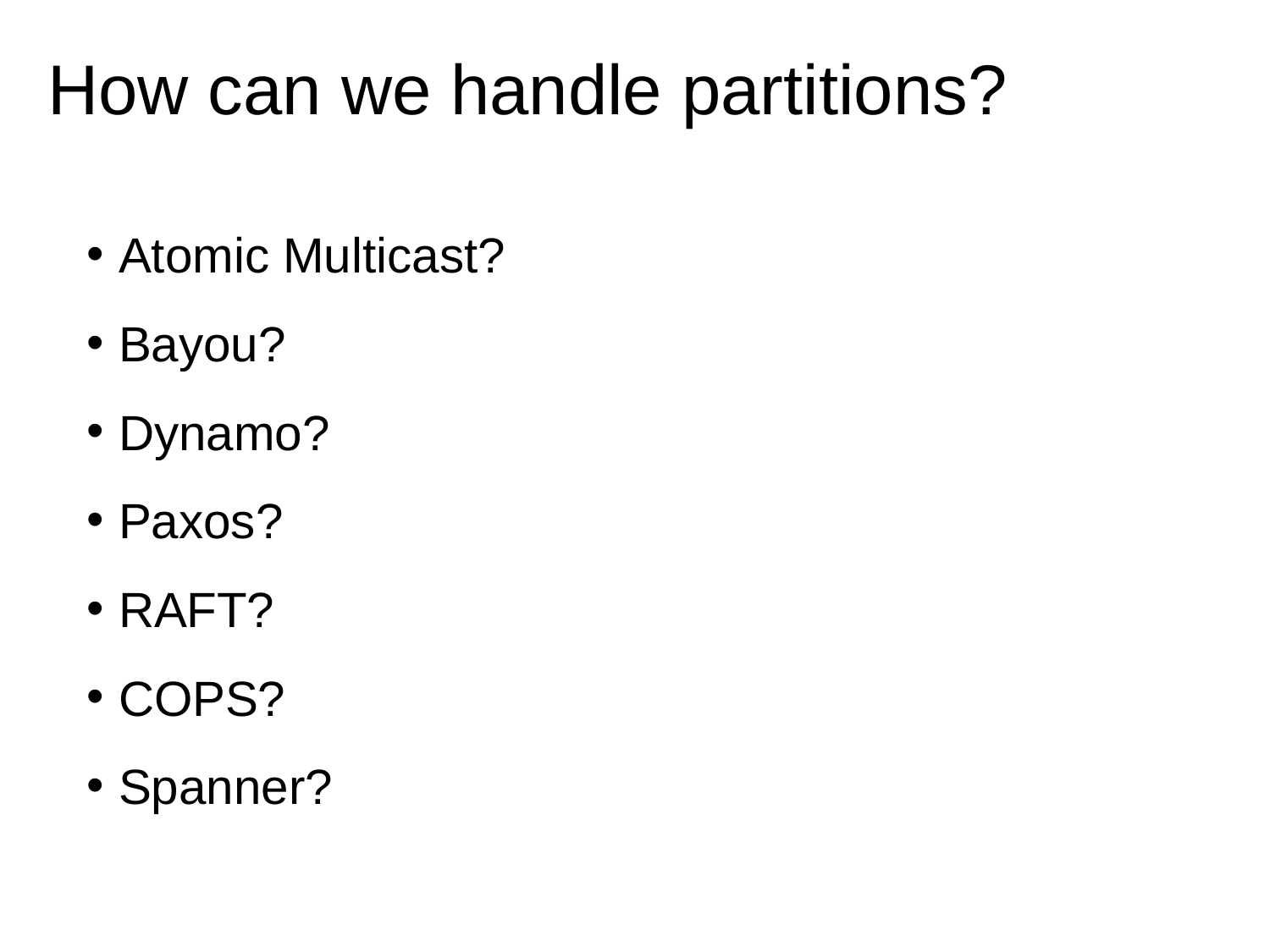

# How can we handle partitions?
Atomic Multicast?
Bayou?
Dynamo?
Paxos?
RAFT?
COPS?
Spanner?